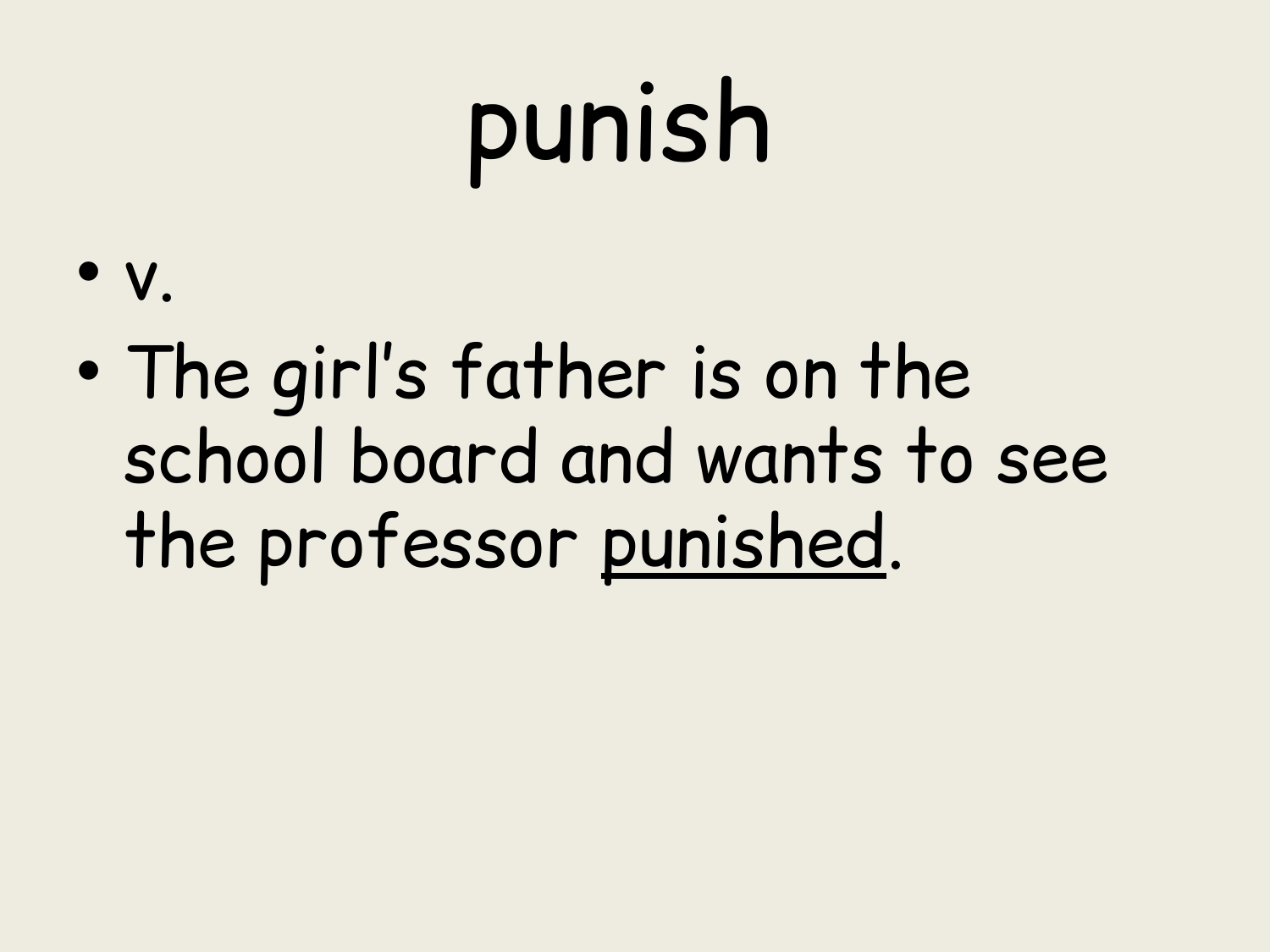

# punish
v.
The girl’s father is on the school board and wants to see the professor punished.